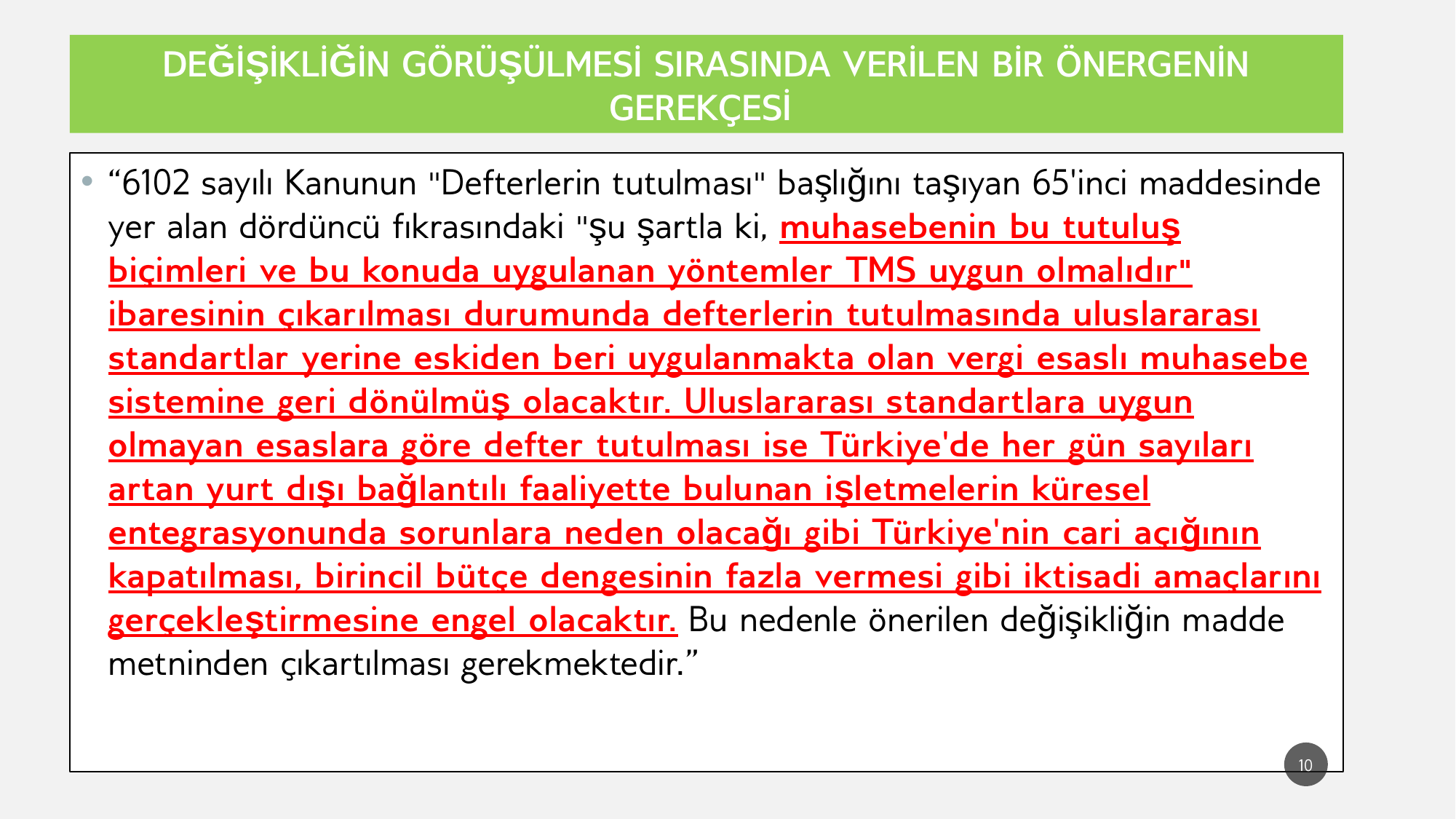

DEĞİŞİKLİĞİN GÖRÜŞÜLMESİ SIRASINDA VERİLEN BİR ÖNERGENİN GEREKÇESİ
“6102 sayılı Kanunun "Defterlerin tutulması" başlığını taşıyan 65'inci maddesinde yer alan dördüncü fıkrasındaki "şu şartla ki, muhasebenin bu tutuluş biçimleri ve bu konuda uygulanan yöntemler TMS uygun olmalıdır" ibaresinin çıkarılması durumunda defterlerin tutulmasında uluslararası standartlar yerine eskiden beri uygulanmakta olan vergi esaslı muhasebe sistemine geri dönülmüş olacaktır. Uluslararası standartlara uygun olmayan esaslara göre defter tutulması ise Türkiye'de her gün sayıları artan yurt dışı bağlantılı faaliyette bulunan işletmelerin küresel entegrasyonunda sorunlara neden olacağı gibi Türkiye'nin cari açığının kapatılması, birincil bütçe dengesinin fazla vermesi gibi iktisadi amaçlarını gerçekleştirmesine engel olacaktır. Bu nedenle önerilen değişikliğin madde metninden çıkartılması gerekmektedir.”

10